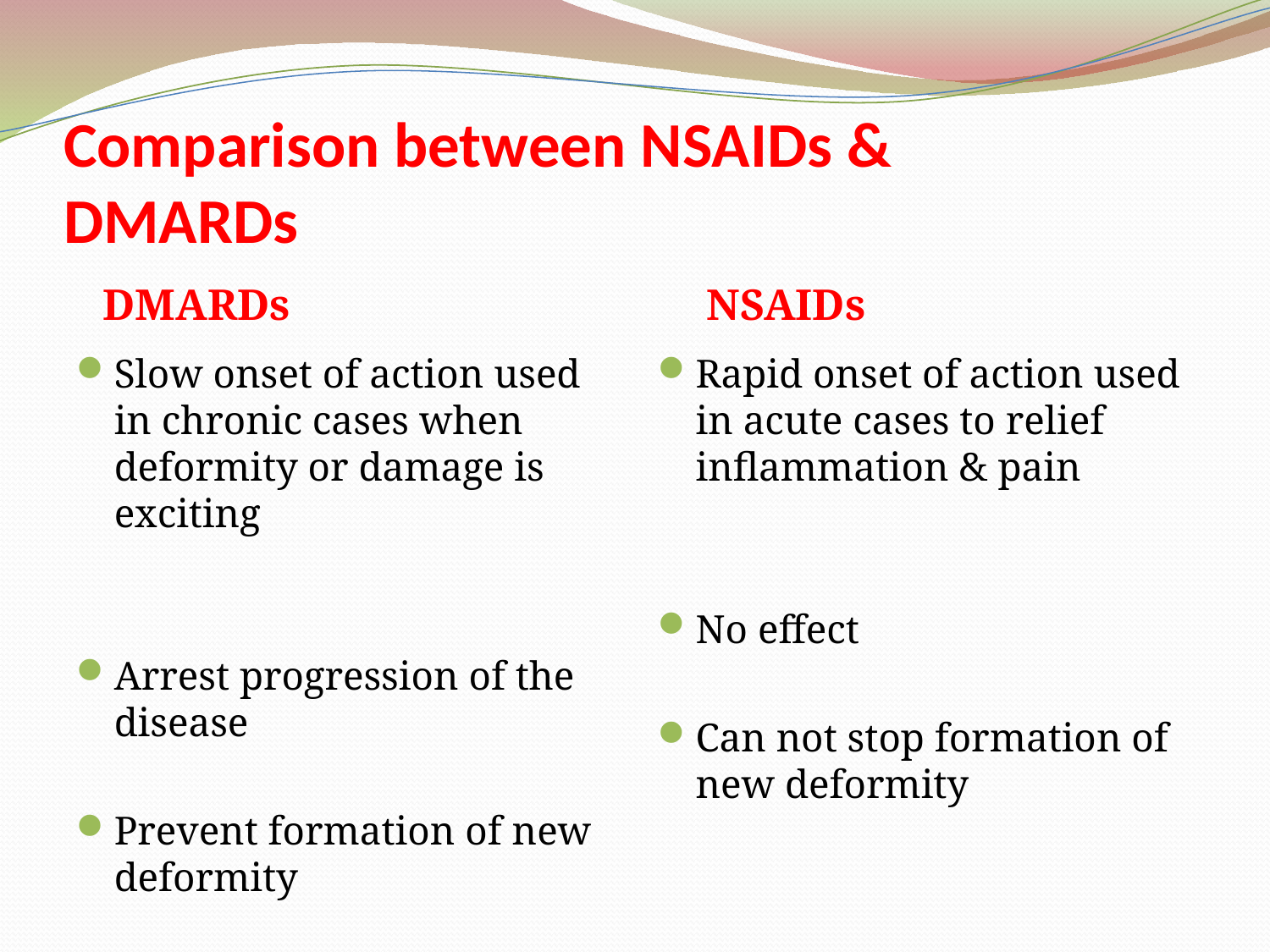

# Comparison between NSAIDs & 				DMARDs
   DMARDs
     NSAIDs
Slow onset of action used in chronic cases when deformity or damage is exciting

Arrest progression of the disease

Prevent formation of new deformity
Rapid onset of action used in acute cases to relief inflammation & pain

No effect

Can not stop formation of new deformity